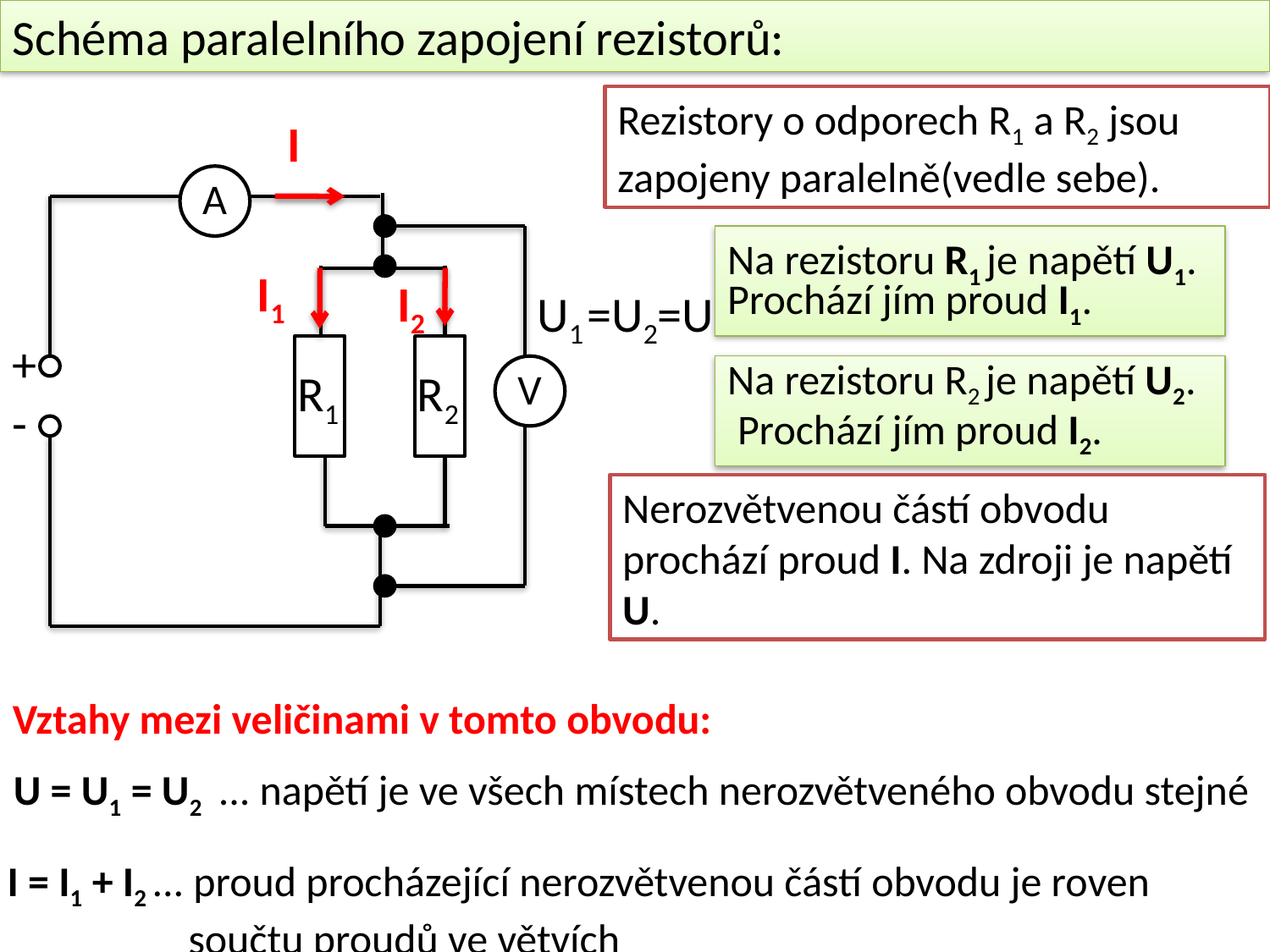

Schéma paralelního zapojení rezistorů:
Rezistory o odporech R1 a R2 jsou zapojeny paralelně(vedle sebe).
I

A

+

R1
R2
-

V

Na rezistoru R1 je napětí U1.
I1
I2
Prochází jím proud I1.
U1
=U2
=U
Na rezistoru R2 je napětí U2.

Prochází jím proud I2.
Nerozvětvenou částí obvodu prochází proud I. Na zdroji je napětí U.
Vztahy mezi veličinami v tomto obvodu:
U = U1 = U2   ... napětí je ve všech místech nerozvětveného obvodu stejné
I = I1 + I2 ... proud procházející nerozvětvenou částí obvodu je roven
                   součtu proudů ve větvích